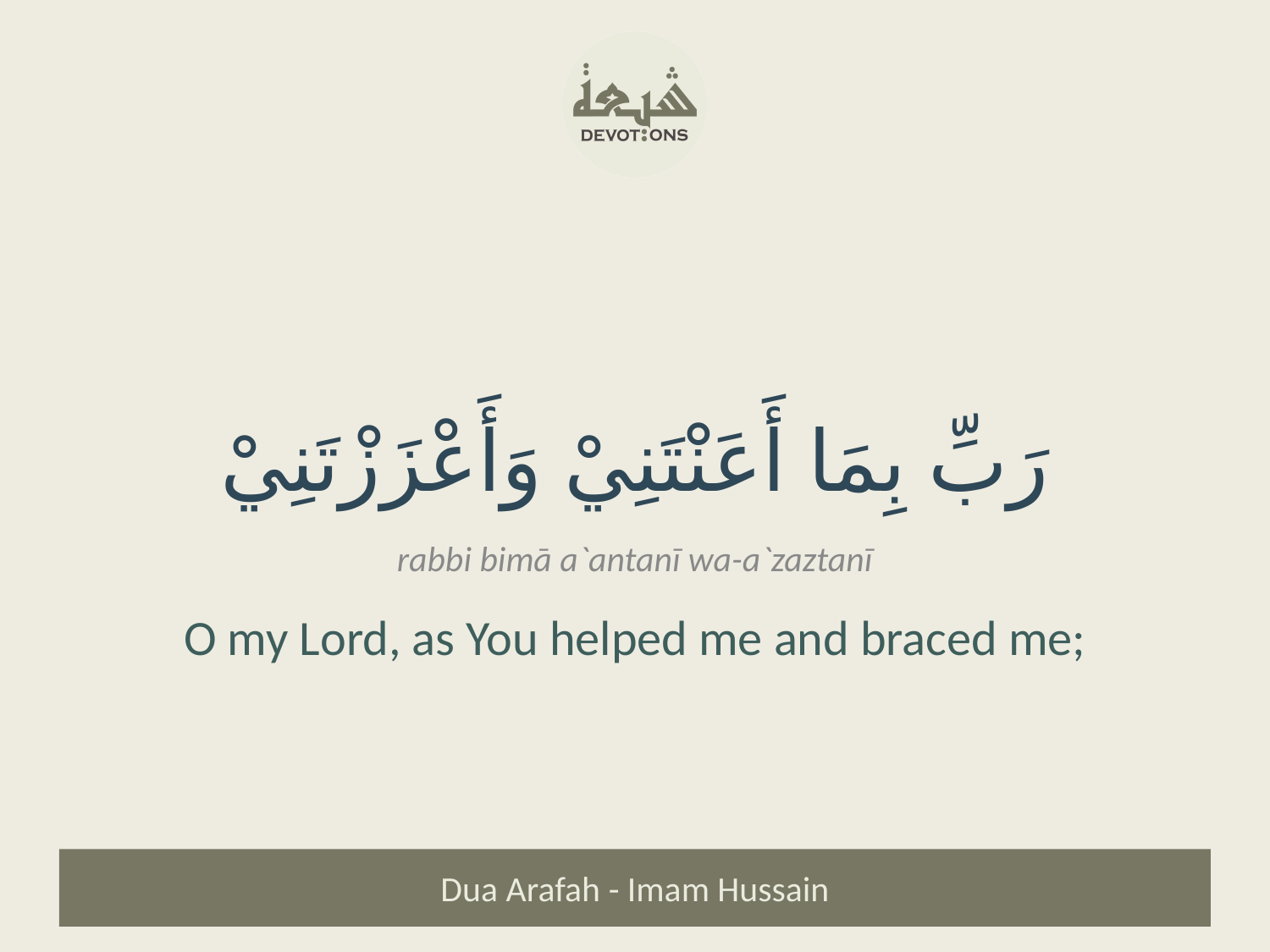

رَبِّ بِمَا أَعَنْتَنِيْ وَأَعْزَزْتَنِيْ
rabbi bimā a`antanī wa-a`zaztanī
O my Lord, as You helped me and braced me;
Dua Arafah - Imam Hussain